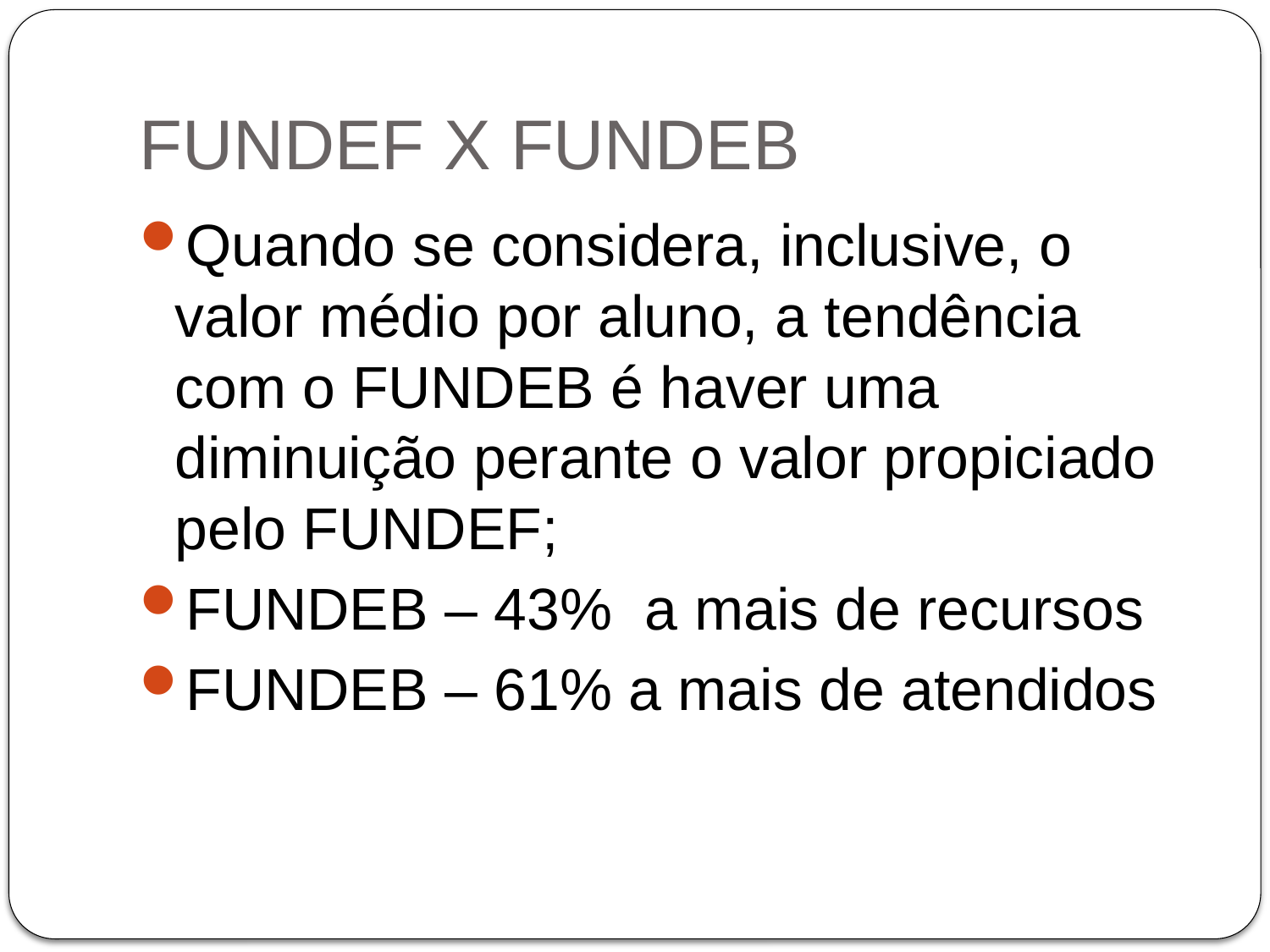

# FUNDEF X FUNDEB
Quando se considera, inclusive, o valor médio por aluno, a tendência com o FUNDEB é haver uma diminuição perante o valor propiciado pelo FUNDEF;
FUNDEB – 43%  a mais de recursos
FUNDEB – 61% a mais de atendidos